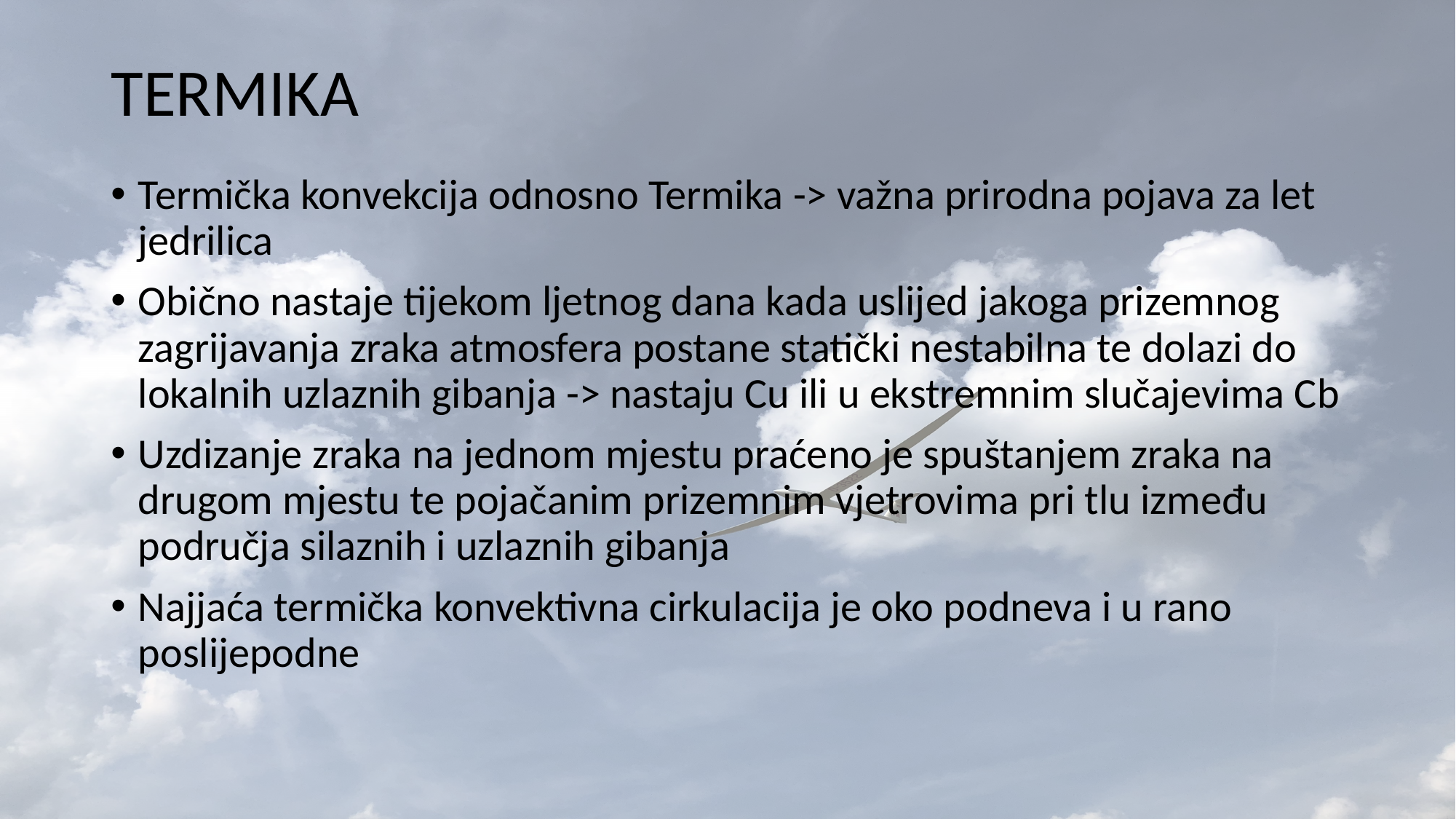

# TERMIKA
Termička konvekcija odnosno Termika -> važna prirodna pojava za let jedrilica
Obično nastaje tijekom ljetnog dana kada uslijed jakoga prizemnog zagrijavanja zraka atmosfera postane statički nestabilna te dolazi do lokalnih uzlaznih gibanja -> nastaju Cu ili u ekstremnim slučajevima Cb
Uzdizanje zraka na jednom mjestu praćeno je spuštanjem zraka na drugom mjestu te pojačanim prizemnim vjetrovima pri tlu između područja silaznih i uzlaznih gibanja
Najjaća termička konvektivna cirkulacija je oko podneva i u rano poslijepodne